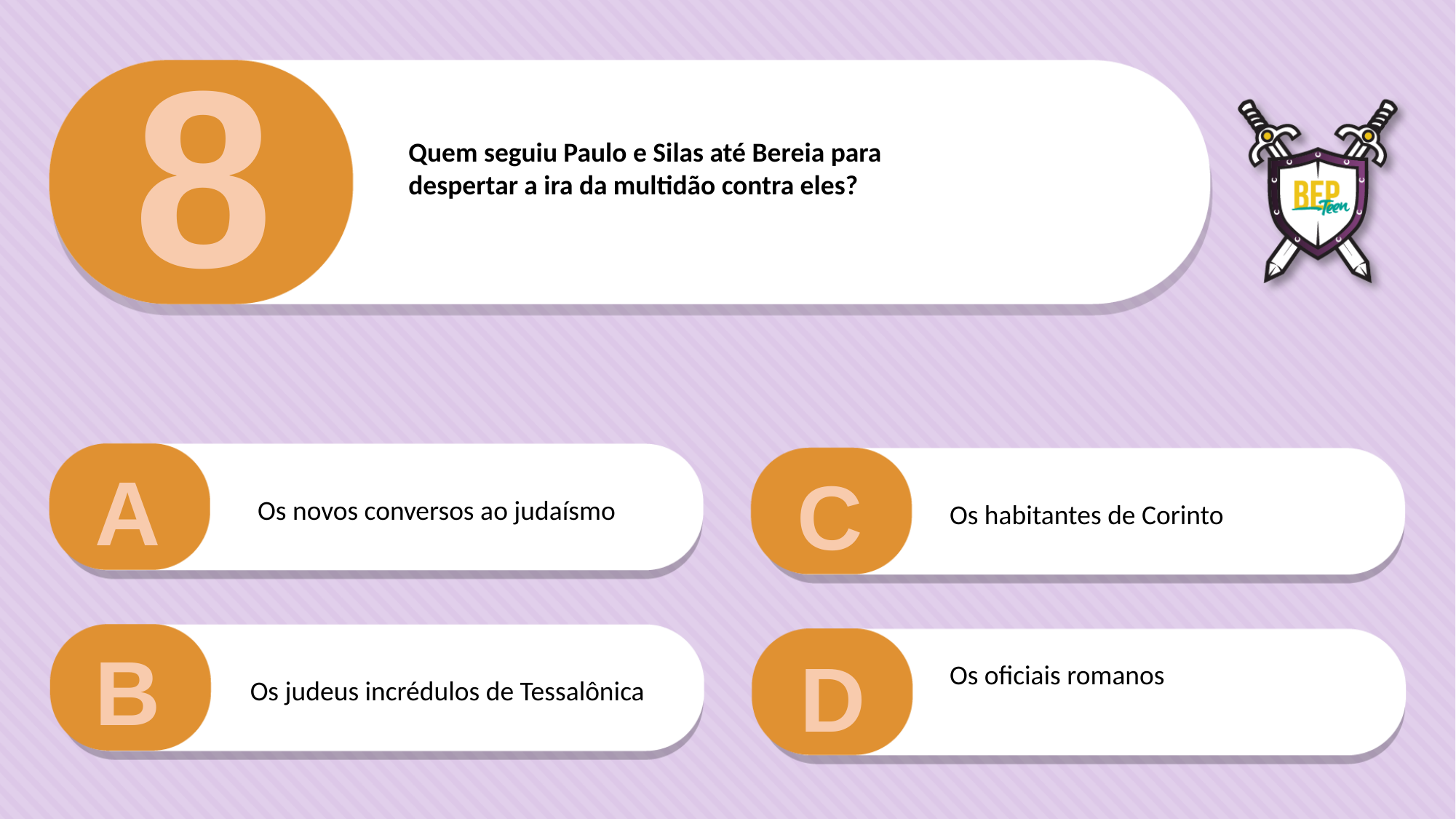

8
Quem seguiu Paulo e Silas até Bereia para
despertar a ira da multidão contra eles?
A
C
Os novos conversos ao judaísmo
Os habitantes de Corinto
B
D
Os oficiais romanos
Os judeus incrédulos de Tessalônica